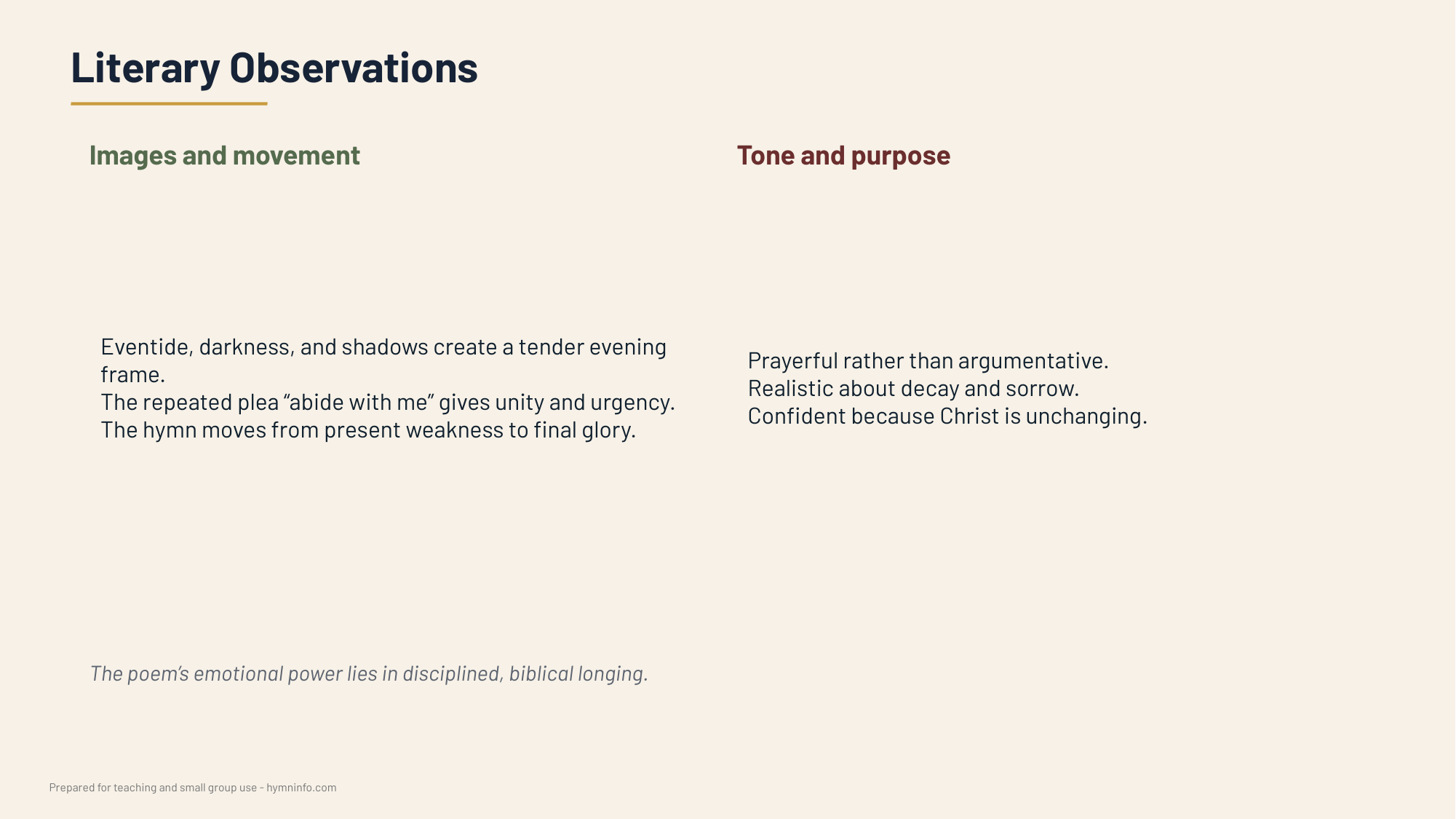

Literary Observations

Images and movement
Tone and purpose
Eventide, darkness, and shadows create a tender evening frame.
The repeated plea “abide with me” gives unity and urgency.
The hymn moves from present weakness to final glory.
Prayerful rather than argumentative.
Realistic about decay and sorrow.
Confident because Christ is unchanging.
The poem’s emotional power lies in disciplined, biblical longing.
Prepared for teaching and small group use - hymninfo.com